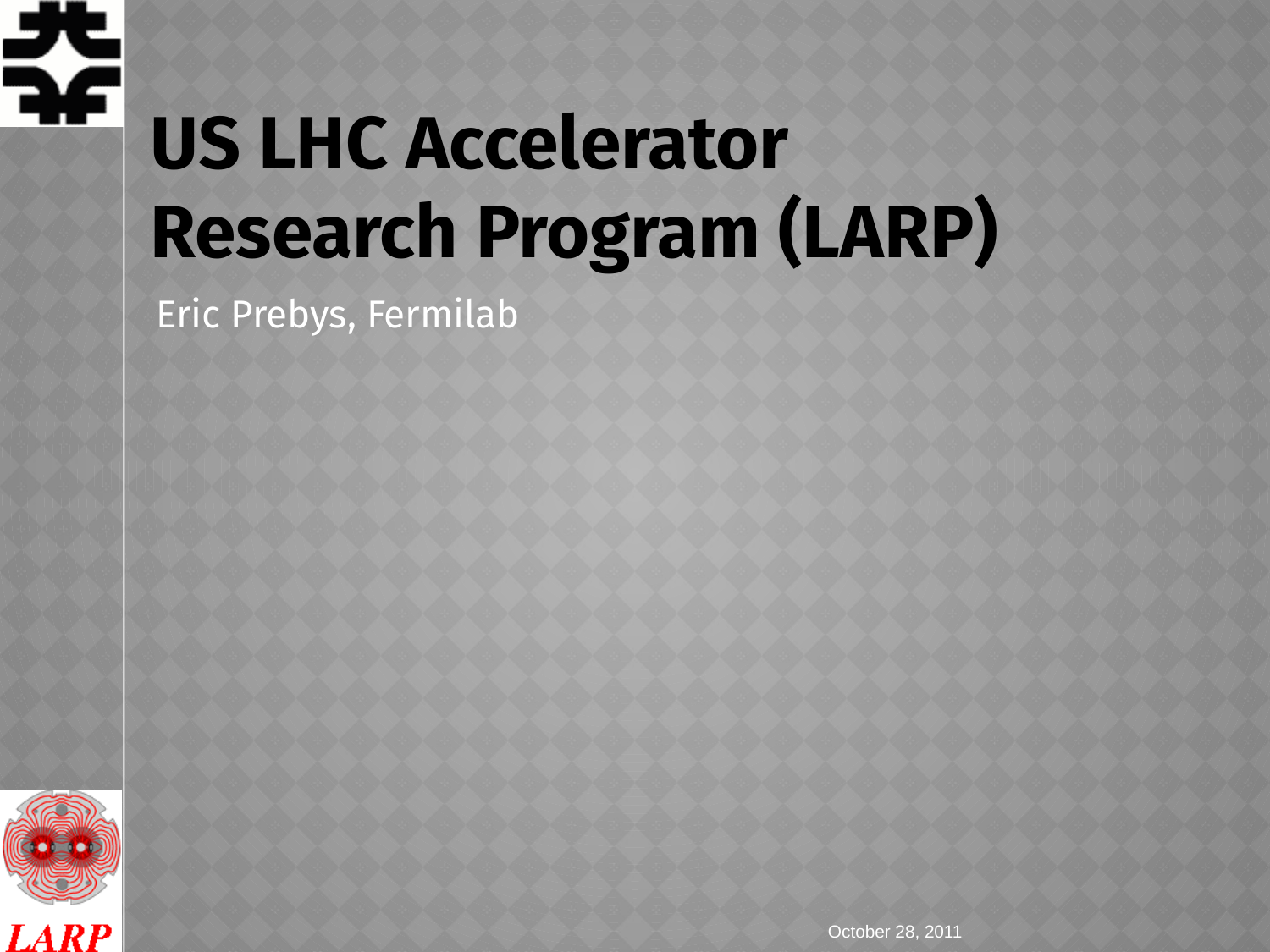

# US LHC Accelerator Research Program (LARP)
Eric Prebys, Fermilab

October 28, 2011